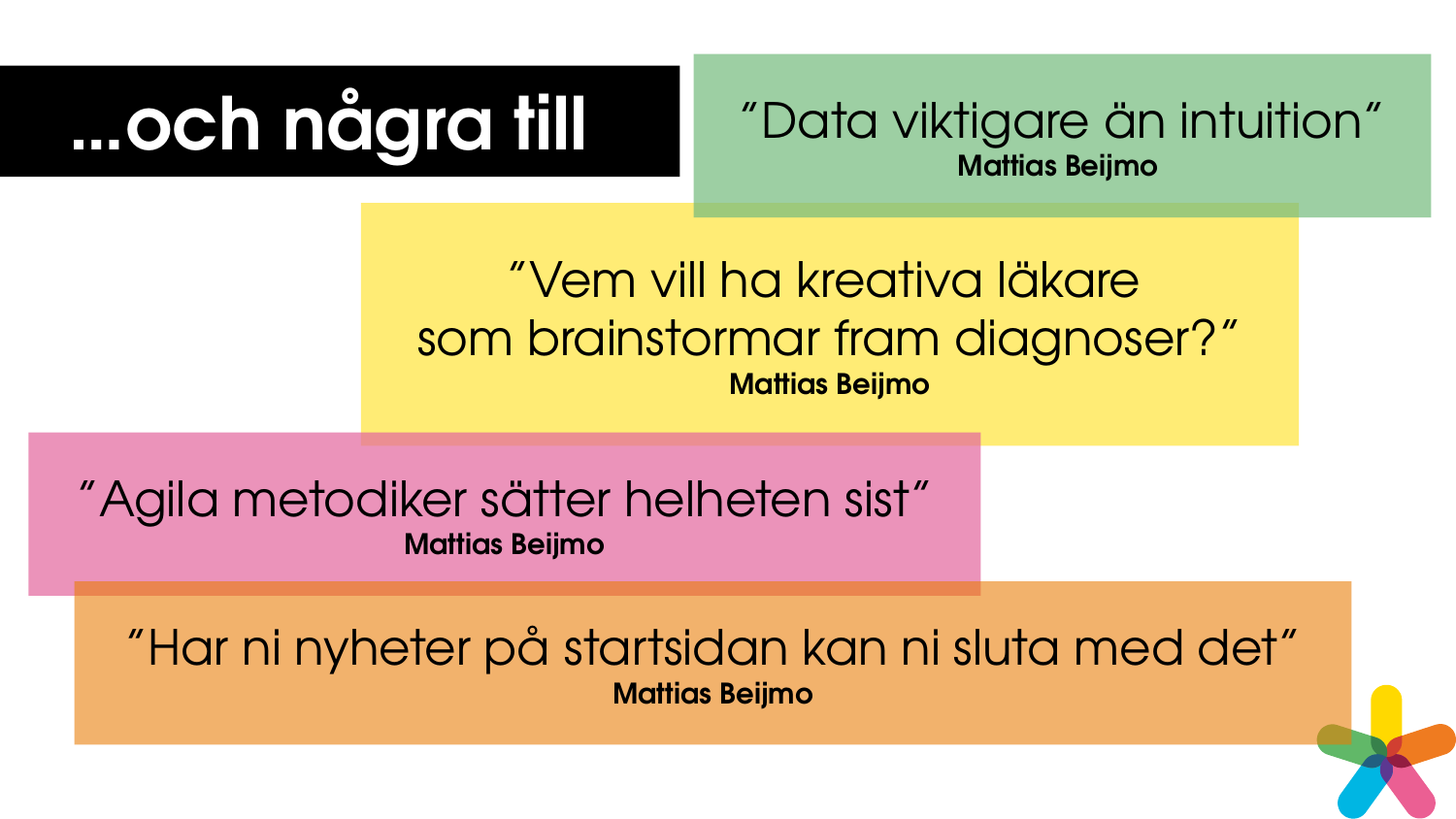

”Data viktigare än intuition”
Mattias Beijmo
# …och några till
”Vem vill ha kreativa läkare
som brainstormar fram diagnoser?”
Mattias Beijmo
”Agila metodiker sätter helheten sist”
Mattias Beijmo
”Har ni nyheter på startsidan kan ni sluta med det”
Mattias Beijmo